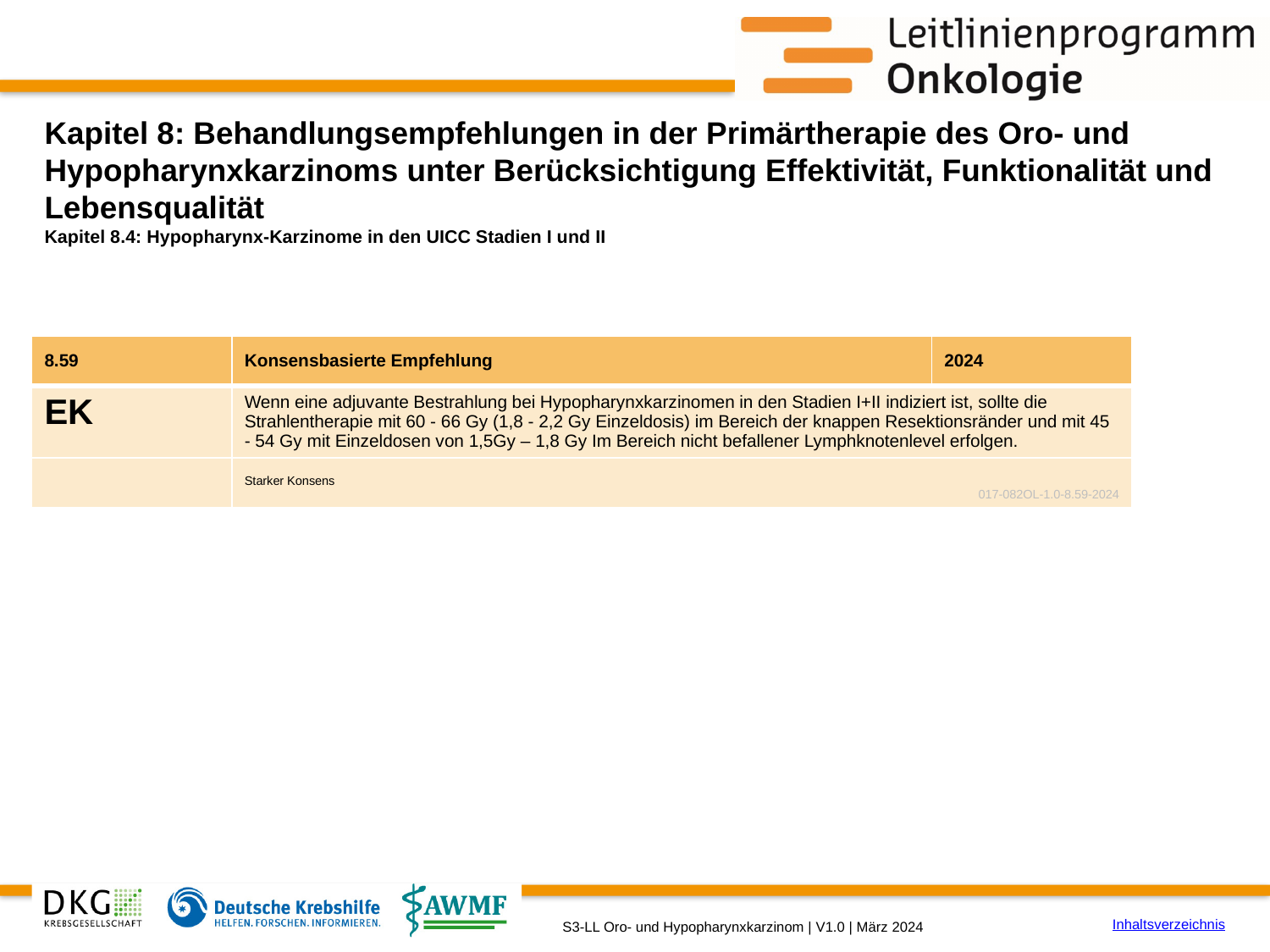

# Kapitel 8: Behandlungsempfehlungen in der Primärtherapie des Oro- und Hypopharynxkarzinoms unter Berücksichtigung Effektivität, Funktionalität und Lebensqualität
Kapitel 8.4: Hypopharynx-Karzinome in den UICC Stadien I und II
| 8.59 | Konsensbasierte Empfehlung | 2024 |
| --- | --- | --- |
| EK | Wenn eine adjuvante Bestrahlung bei Hypopharynxkarzinomen in den Stadien I+II indiziert ist, sollte die Strahlentherapie mit 60 - 66 Gy (1,8 - 2,2 Gy Einzeldosis) im Bereich der knappen Resektionsränder und mit 45 - 54 Gy mit Einzeldosen von 1,5Gy – 1,8 Gy Im Bereich nicht befallener Lymphknotenlevel erfolgen. |  |
|  | Starker Konsens 017-082OL-1.0-8.59-2024 |  |
Inhaltsverzeichnis
S3-LL Oro- und Hypopharynxkarzinom | V1.0 | März 2024